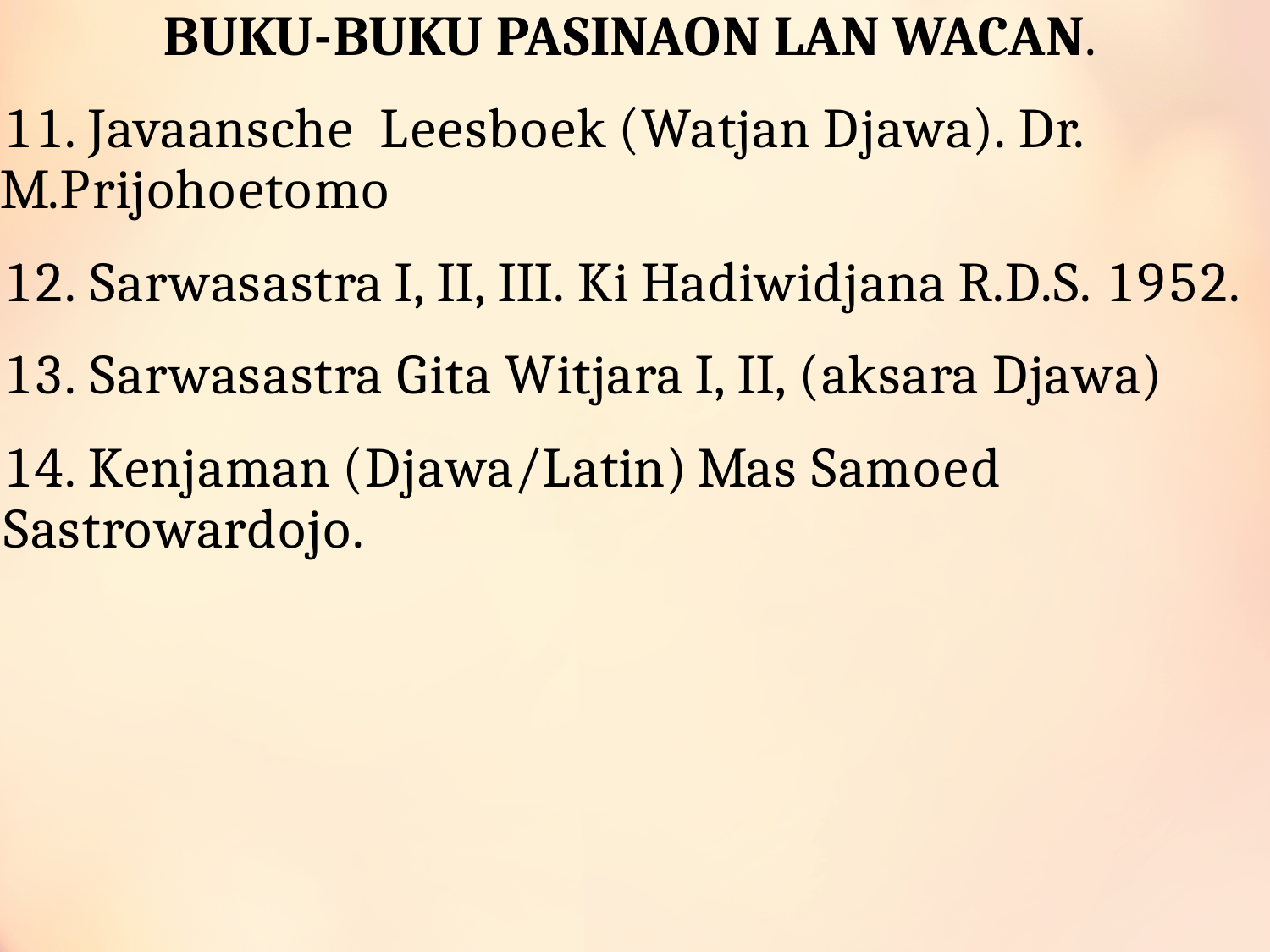

BUKU-BUKU PASINAON LAN WACAN.
11. Javaansche  Leesboek (Watjan Djawa). Dr. M.Prijohoetomo
12. Sarwasastra I, II, III. Ki Hadiwidjana R.D.S. 1952.
13. Sarwasastra Gita Witjara I, II, (aksara Djawa)
14. Kenjaman (Djawa/Latin) Mas Samoed Sastrowardojo.